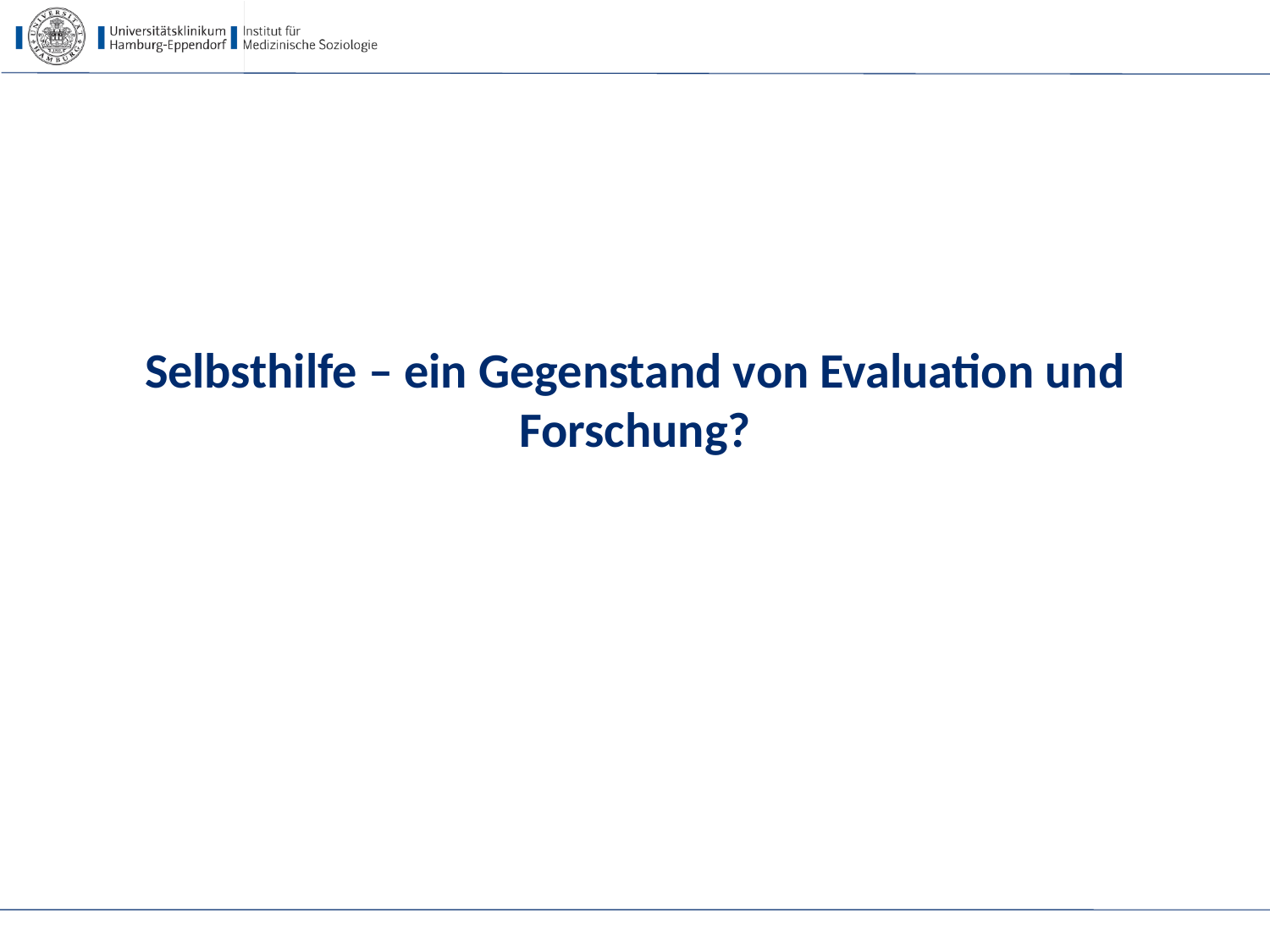

# Selbsthilfe – ein Gegenstand von Evaluation und Forschung?